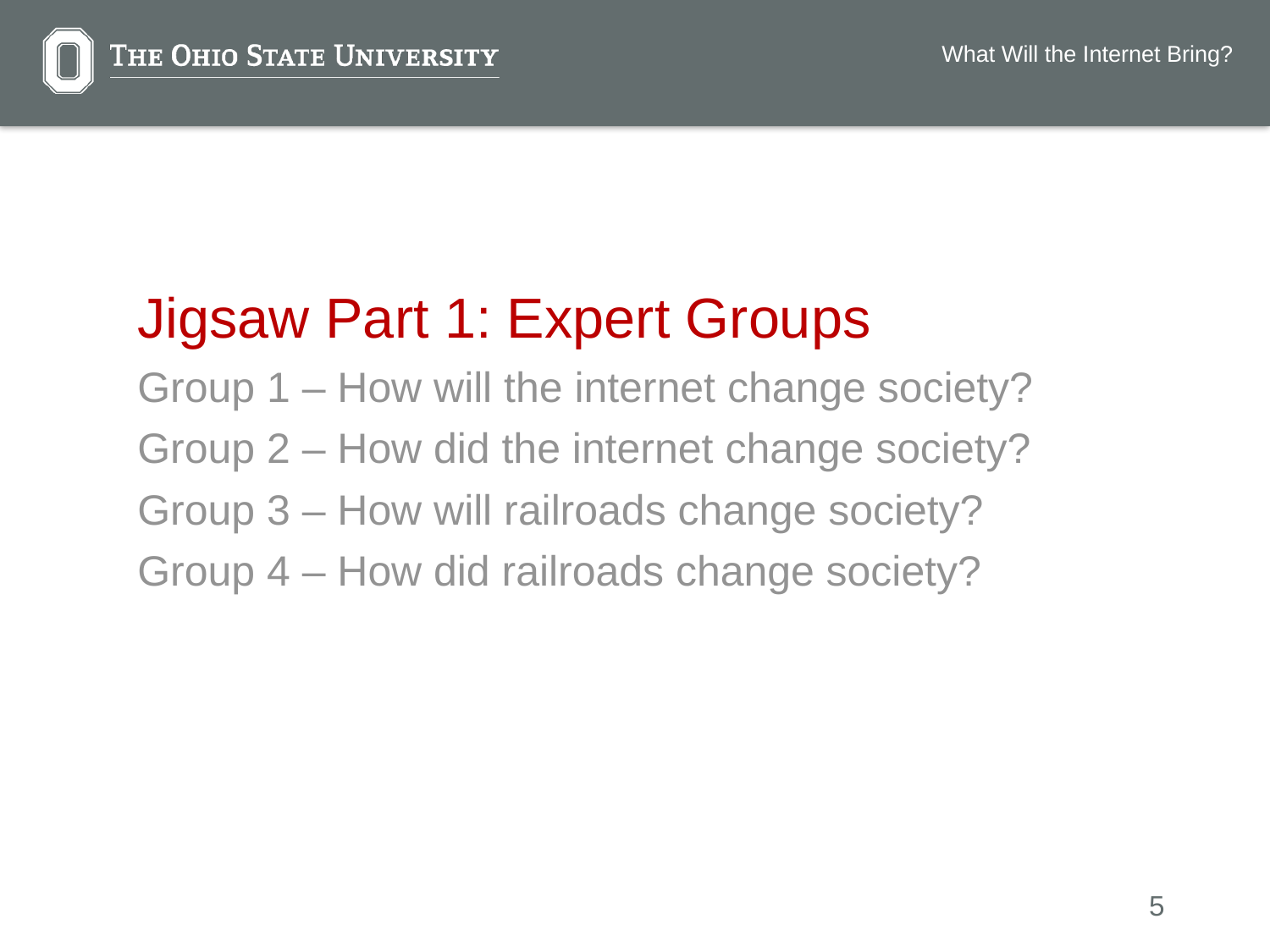

What Will the Internet Bring?

Jigsaw Part 1: Expert Groups
Group 1 – How will the internet change society?
Group 2 – How did the internet change society?
Group 3 – How will railroads change society?
Group 4 – How did railroads change society?